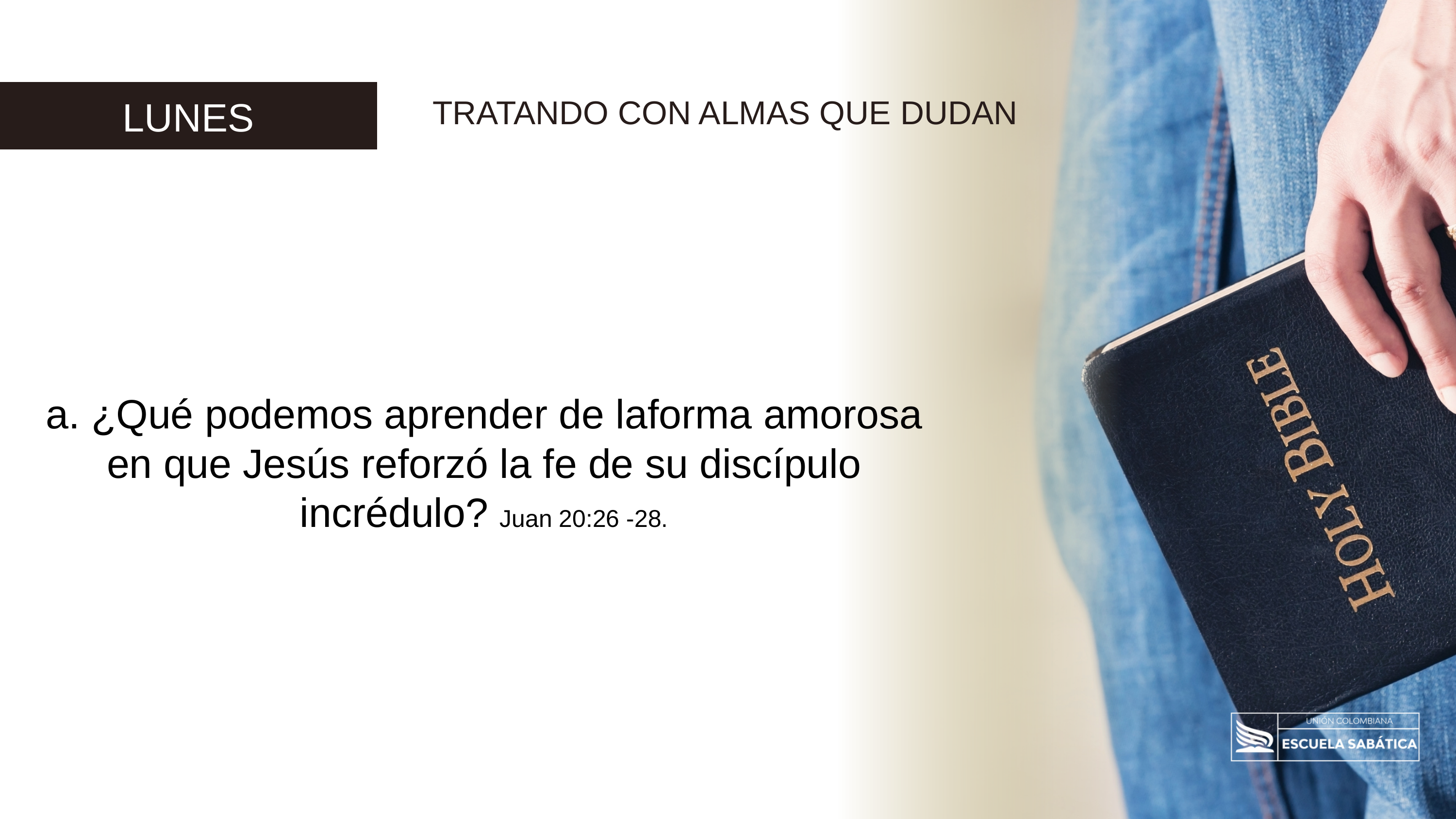

TRATANDO CON ALMAS QUE DUDAN
LUNES
a. ¿Qué podemos aprender de laforma amorosa en que Jesús reforzó la fe de su discípulo incrédulo? Juan 20:26 -28.